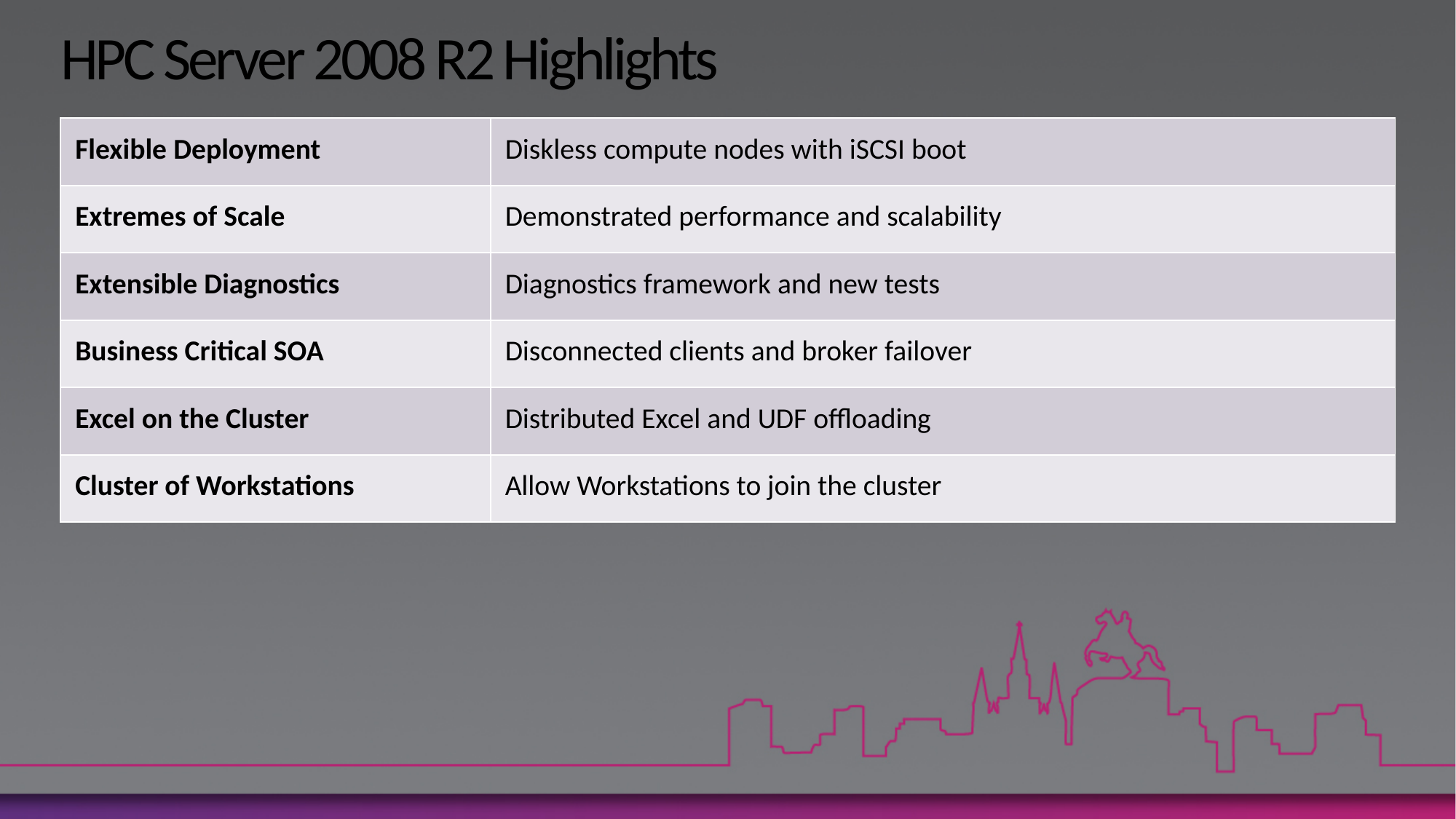

# HPC Server 2008 R2 Highlights
| Flexible Deployment | Diskless compute nodes with iSCSI boot |
| --- | --- |
| Extremes of Scale | Demonstrated performance and scalability |
| Extensible Diagnostics | Diagnostics framework and new tests |
| Business Critical SOA | Disconnected clients and broker failover |
| Excel on the Cluster | Distributed Excel and UDF offloading |
| Cluster of Workstations | Allow Workstations to join the cluster |